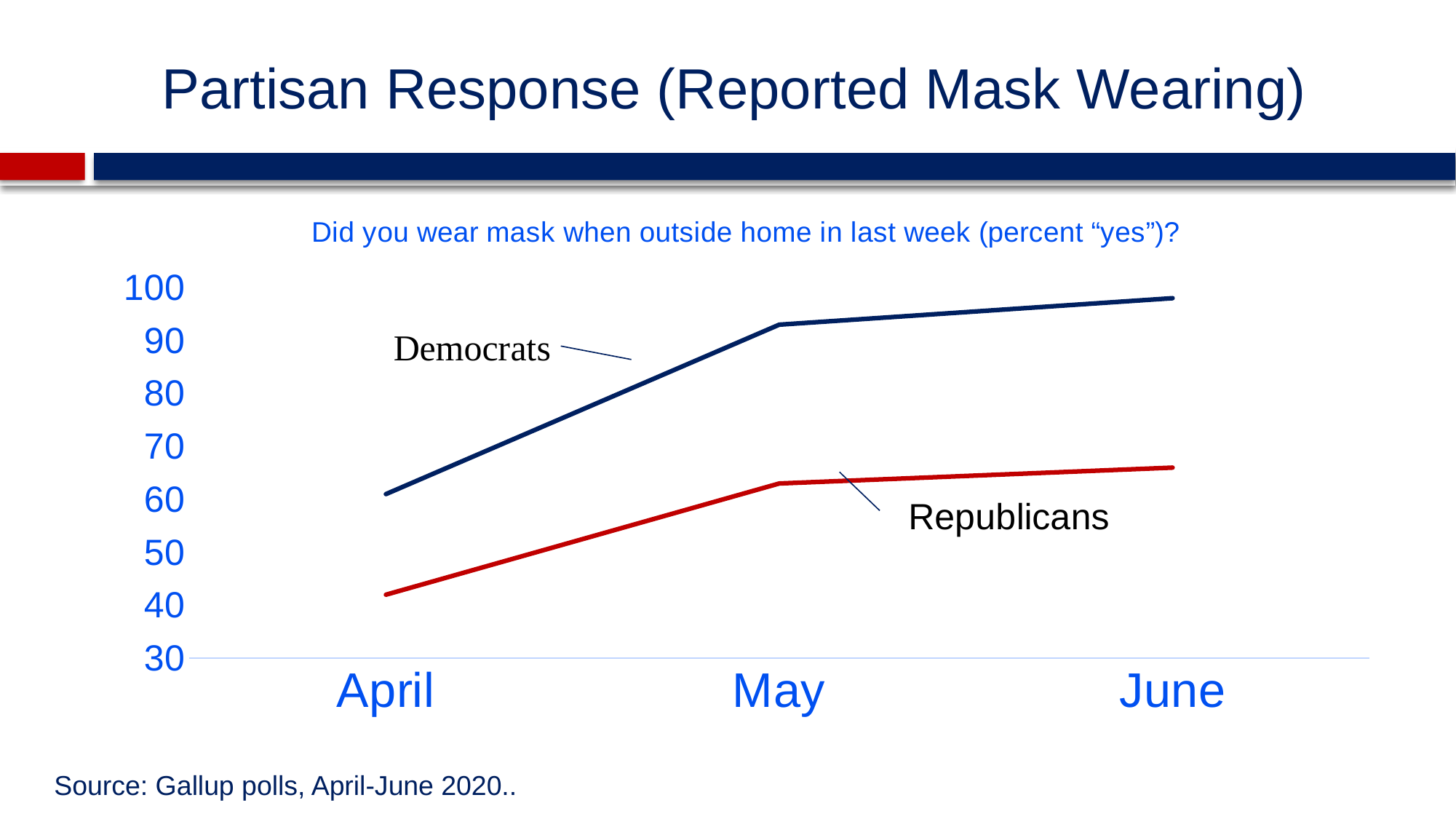

# Partisan Response (Reported Mask Wearing)

### Chart: Did you wear mask when outside home in last week (percent “yes”)?

| Category | Democrats | Republicans |
|---|---|---|
| April | 61.0 | 42.0 |
| May | 93.0 | 63.0 |
| June | 98.0 | 66.0 |
Source: Gallup polls, April-June 2020..